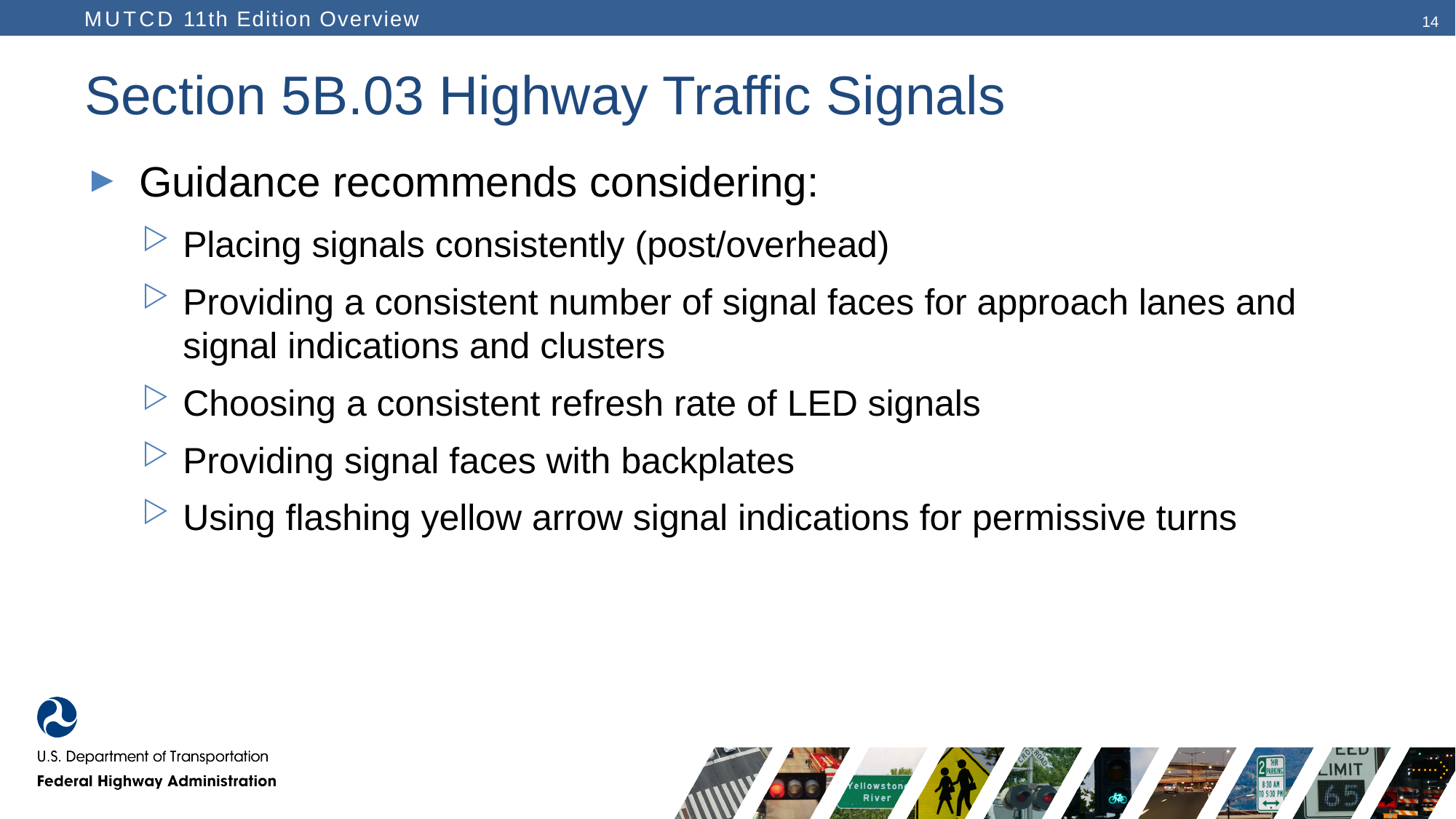

# Section 5B.03 Highway Traffic Signals
Guidance recommends considering:
Placing signals consistently (post/overhead)
Providing a consistent number of signal faces for approach lanes and signal indications and clusters
Choosing a consistent refresh rate of LED signals
Providing signal faces with backplates
Using flashing yellow arrow signal indications for permissive turns